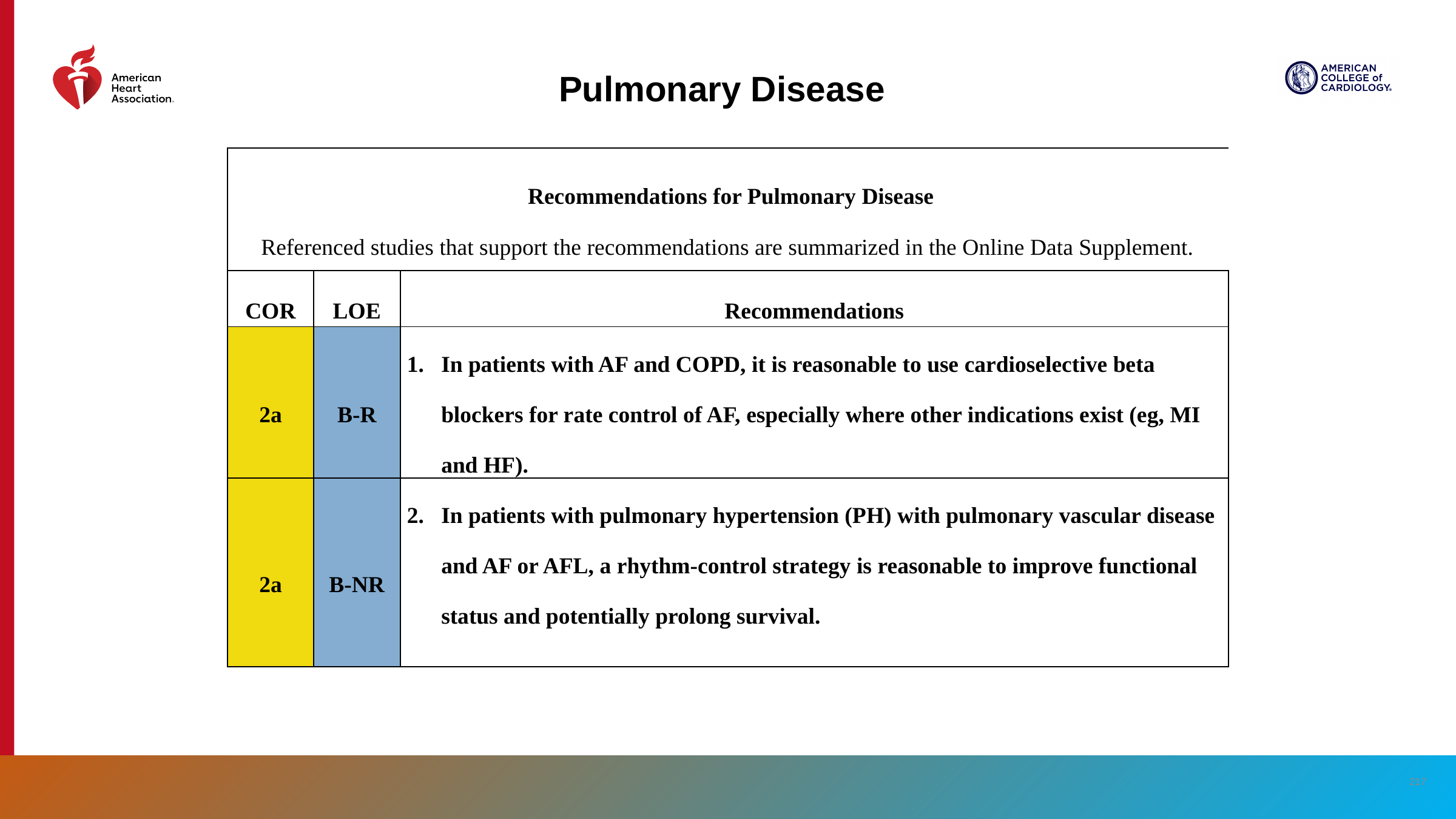

# Pulmonary Disease
| Recommendations for Pulmonary Disease Referenced studies that support the recommendations are summarized in the Online Data Supplement. | Recommendations for Pulmonary Disease Referenced studies that support the recommendations are summarized in the online data supplement. |  |
| --- | --- | --- |
| COR | LOE | Recommendations |
| 2a | B-R | In patients with AF and COPD, it is reasonable to use cardioselective beta blockers for rate control of AF, especially where other indications exist (eg, MI and HF). |
| 2a | B-NR | In patients with pulmonary hypertension (PH) with pulmonary vascular disease and AF or AFL, a rhythm-control strategy is reasonable to improve functional status and potentially prolong survival. |
217